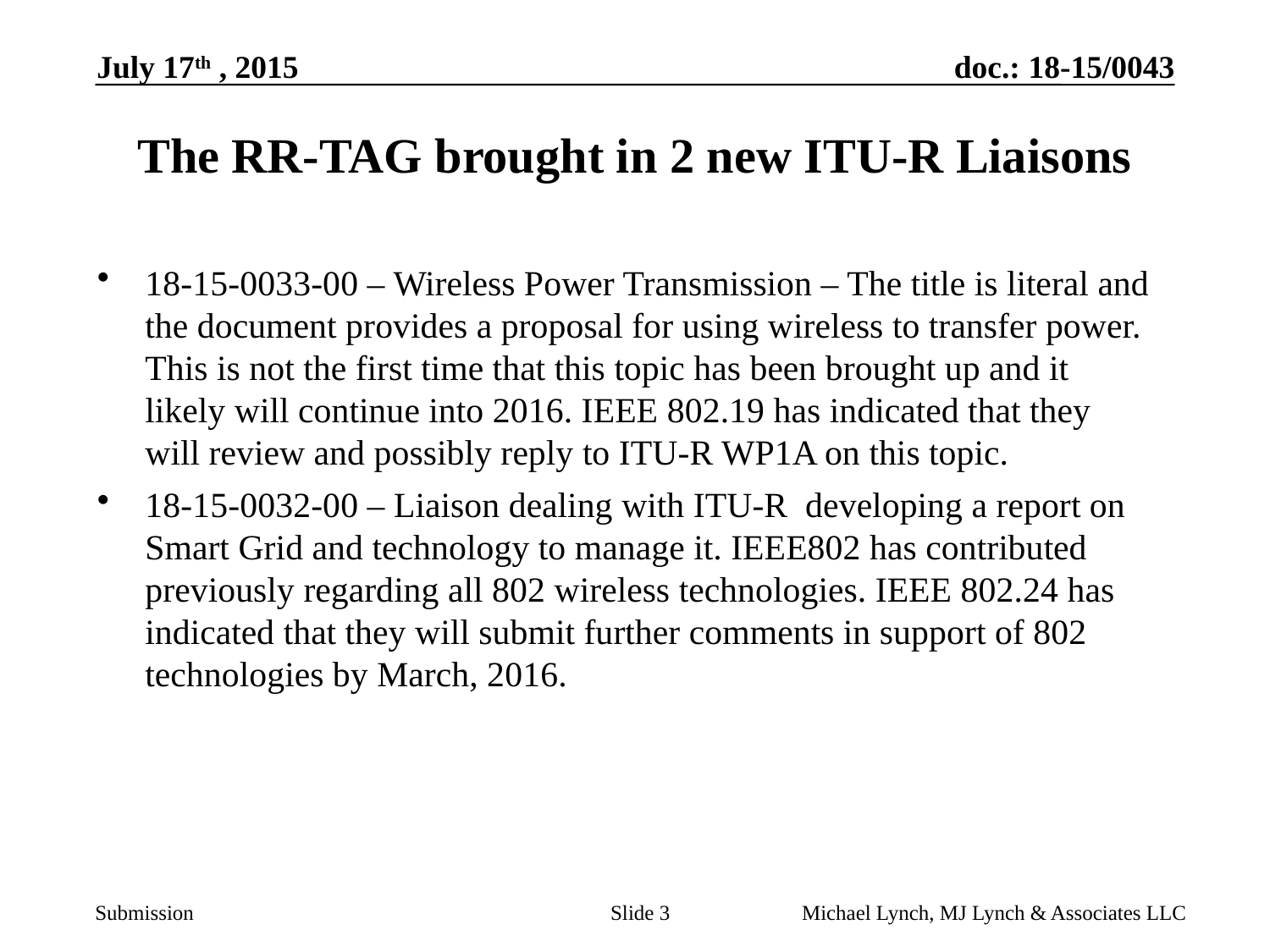

July 17th , 2015
# The RR-TAG brought in 2 new ITU-R Liaisons
18-15-0033-00 – Wireless Power Transmission – The title is literal and the document provides a proposal for using wireless to transfer power. This is not the first time that this topic has been brought up and it likely will continue into 2016. IEEE 802.19 has indicated that they will review and possibly reply to ITU-R WP1A on this topic.
18-15-0032-00 – Liaison dealing with ITU-R  developing a report on Smart Grid and technology to manage it. IEEE802 has contributed previously regarding all 802 wireless technologies. IEEE 802.24 has indicated that they will submit further comments in support of 802 technologies by March, 2016.
Slide 3
Michael Lynch, MJ Lynch & Associates LLC